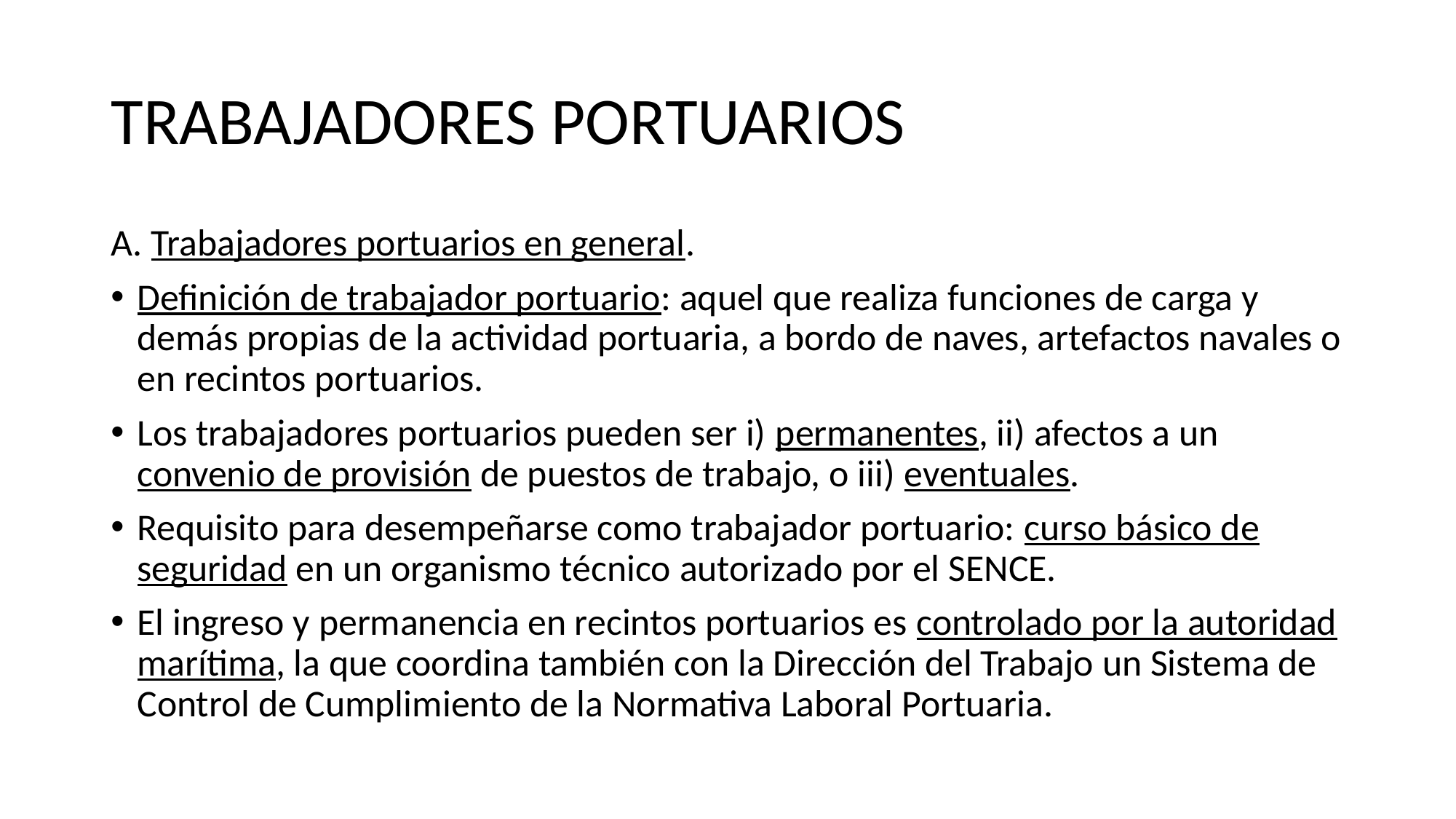

# TRABAJADORES PORTUARIOS
A. Trabajadores portuarios en general.
Definición de trabajador portuario: aquel que realiza funciones de carga y demás propias de la actividad portuaria, a bordo de naves, artefactos navales o en recintos portuarios.
Los trabajadores portuarios pueden ser i) permanentes, ii) afectos a un convenio de provisión de puestos de trabajo, o iii) eventuales.
Requisito para desempeñarse como trabajador portuario: curso básico de seguridad en un organismo técnico autorizado por el SENCE.
El ingreso y permanencia en recintos portuarios es controlado por la autoridad marítima, la que coordina también con la Dirección del Trabajo un Sistema de Control de Cumplimiento de la Normativa Laboral Portuaria.